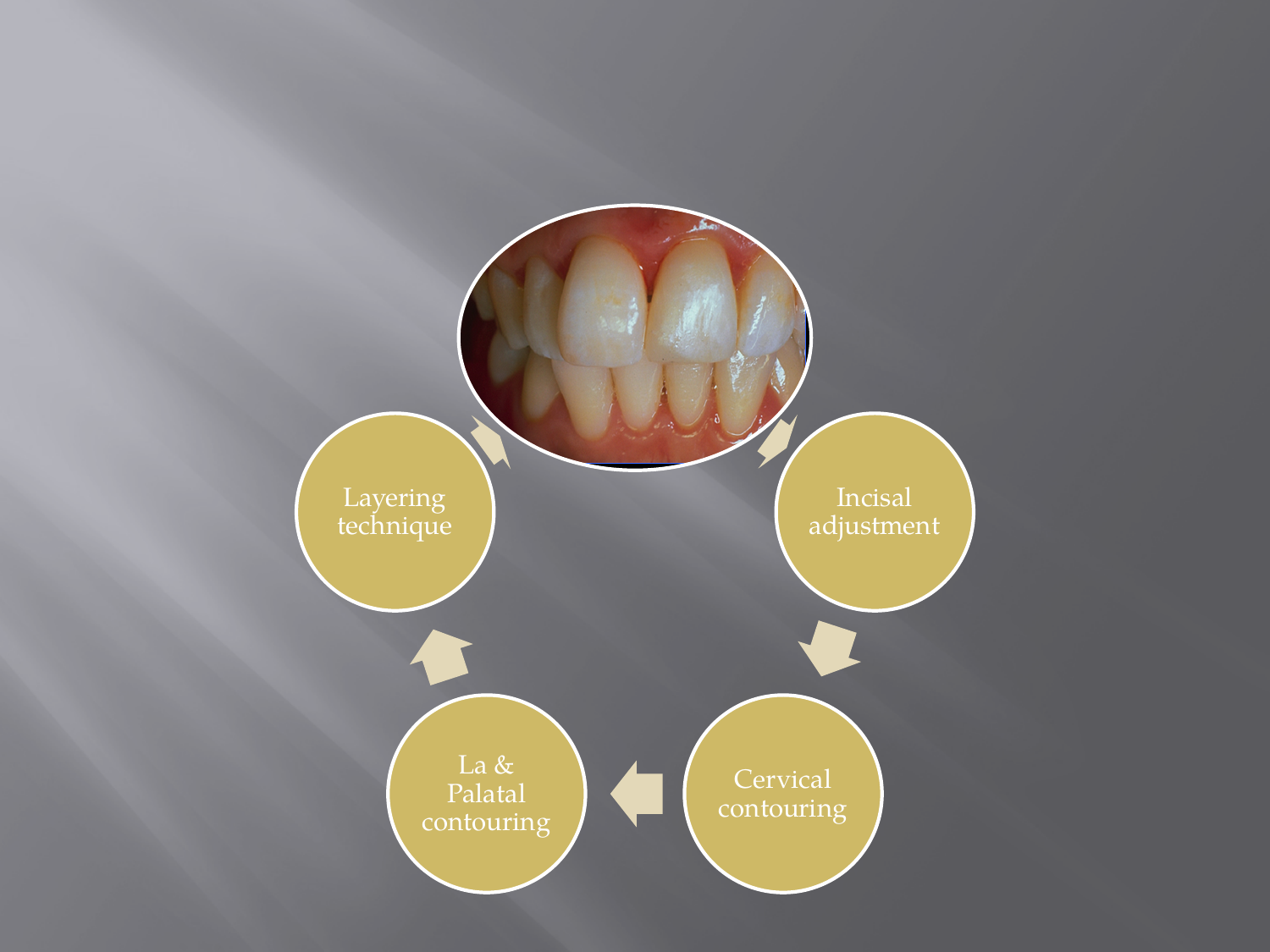

#

Incisal adjustment

Cervical contouring

La & Palatal contouring

Layering technique